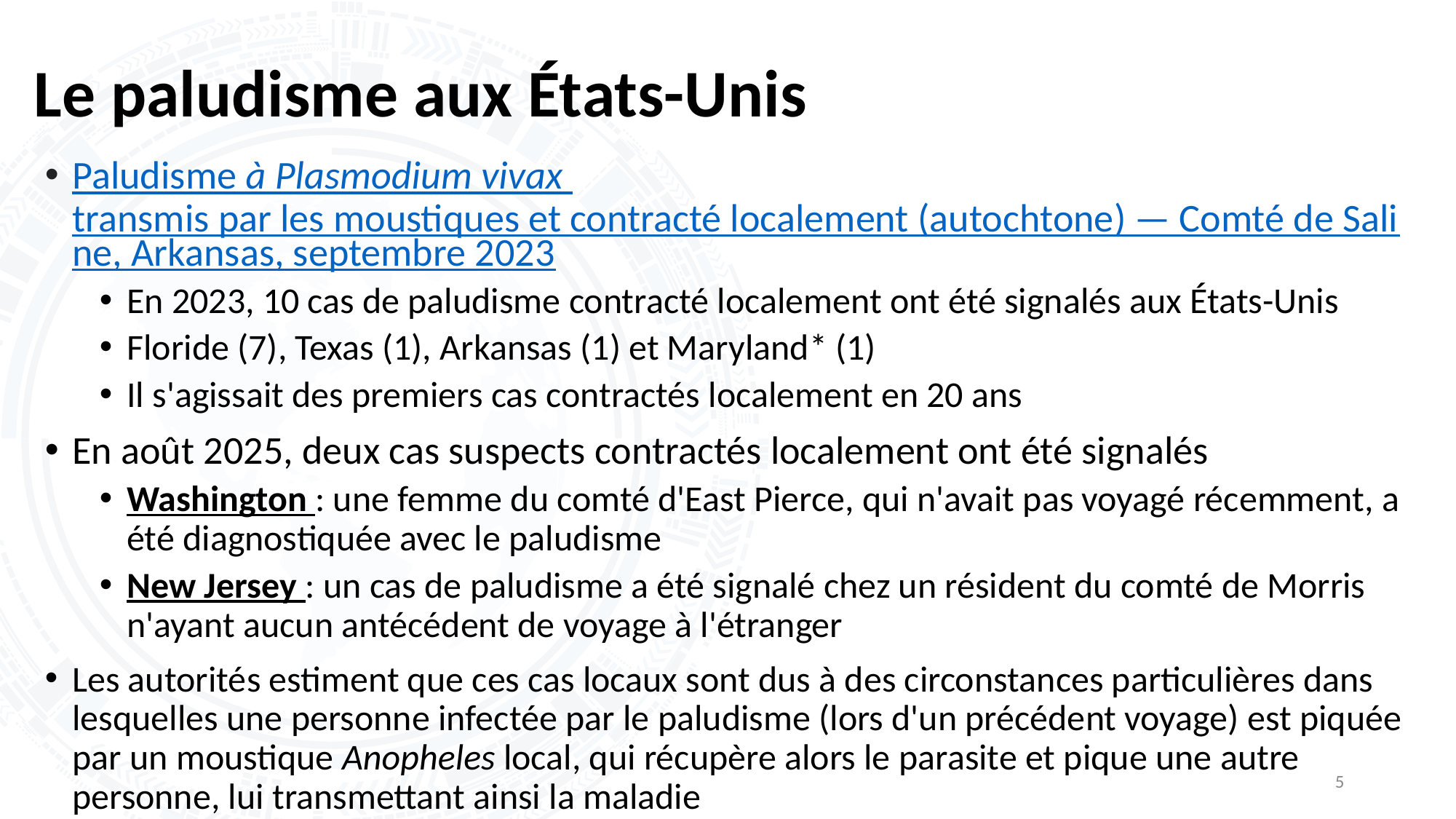

# Le paludisme aux États-Unis
Paludisme à Plasmodium vivax transmis par les moustiques et contracté localement (autochtone) — Comté de Saline, Arkansas, septembre 2023
En 2023, 10 cas de paludisme contracté localement ont été signalés aux États-Unis
Floride (7), Texas (1), Arkansas (1) et Maryland* (1)
Il s'agissait des premiers cas contractés localement en 20 ans
En août 2025, deux cas suspects contractés localement ont été signalés
Washington : une femme du comté d'East Pierce, qui n'avait pas voyagé récemment, a été diagnostiquée avec le paludisme
New Jersey : un cas de paludisme a été signalé chez un résident du comté de Morris n'ayant aucun antécédent de voyage à l'étranger
Les autorités estiment que ces cas locaux sont dus à des circonstances particulières dans lesquelles une personne infectée par le paludisme (lors d'un précédent voyage) est piquée par un moustique Anopheles local, qui récupère alors le parasite et pique une autre personne, lui transmettant ainsi la maladie
5